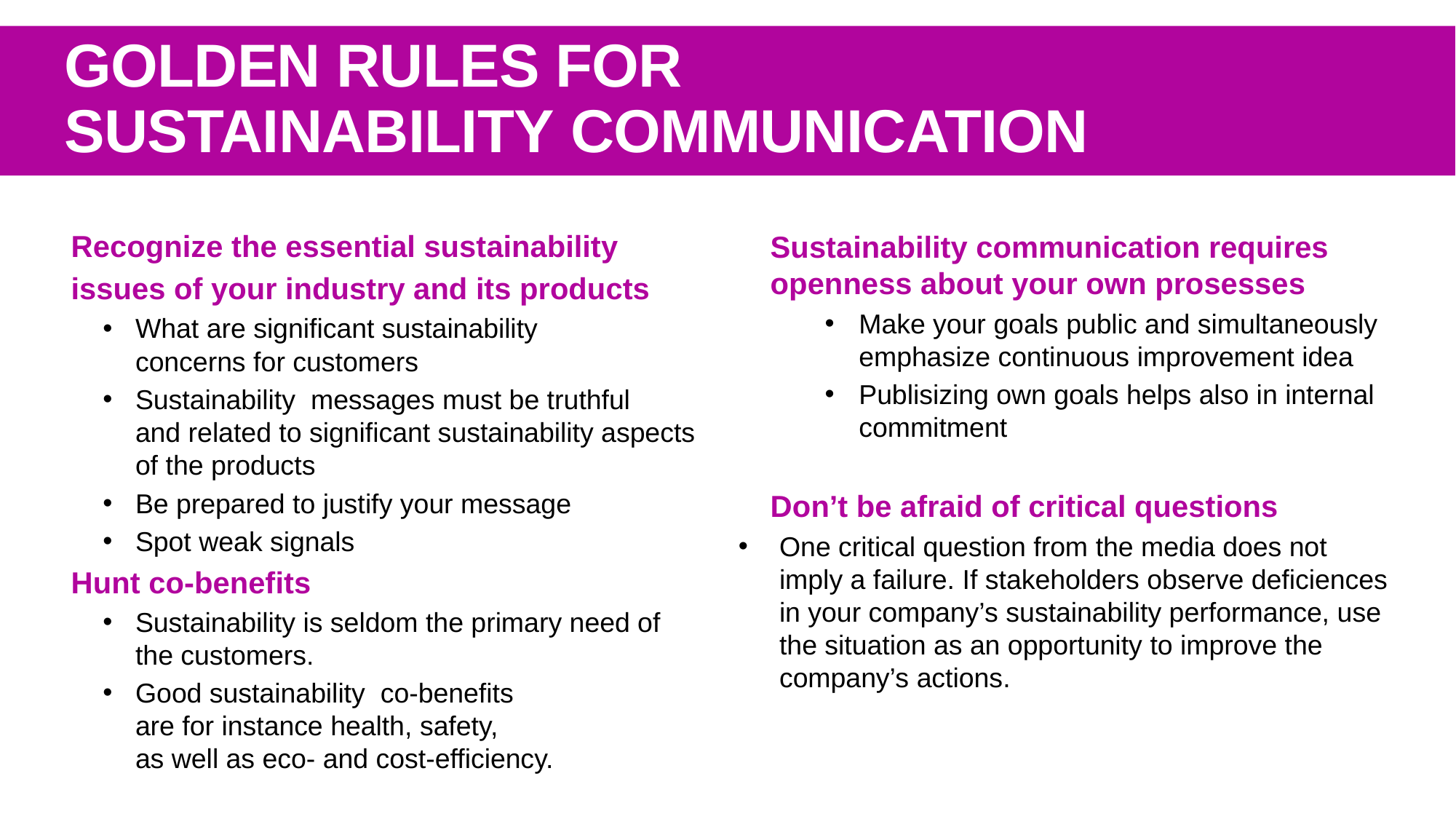

# GOLDEN RULES FOR SUSTAINABILITY COMMUNICATION
Recognize the essential sustainability
issues of your industry and its products
What are significant sustainability 
concerns for customers
Sustainability  messages must be truthful 
and related to significant sustainability aspects of the products
Be prepared to justify your message
Spot weak signals
Hunt co-benefits
Sustainability is seldom the primary need of the customers.
Good sustainability  co-benefits 
are for instance health, safety, as well as eco- and cost-efficiency.

Sustainability communication requires 
openness about your own prosesses
Make your goals public and simultaneously emphasize continuous improvement idea
Publisizing own goals helps also in internal commitment

Don’t be afraid of critical questions
One critical question from the media does not 
imply a failure. If stakeholders observe deficiencesin your company’s sustainability performance, use the situation as an opportunity to improve the 
company’s actions.